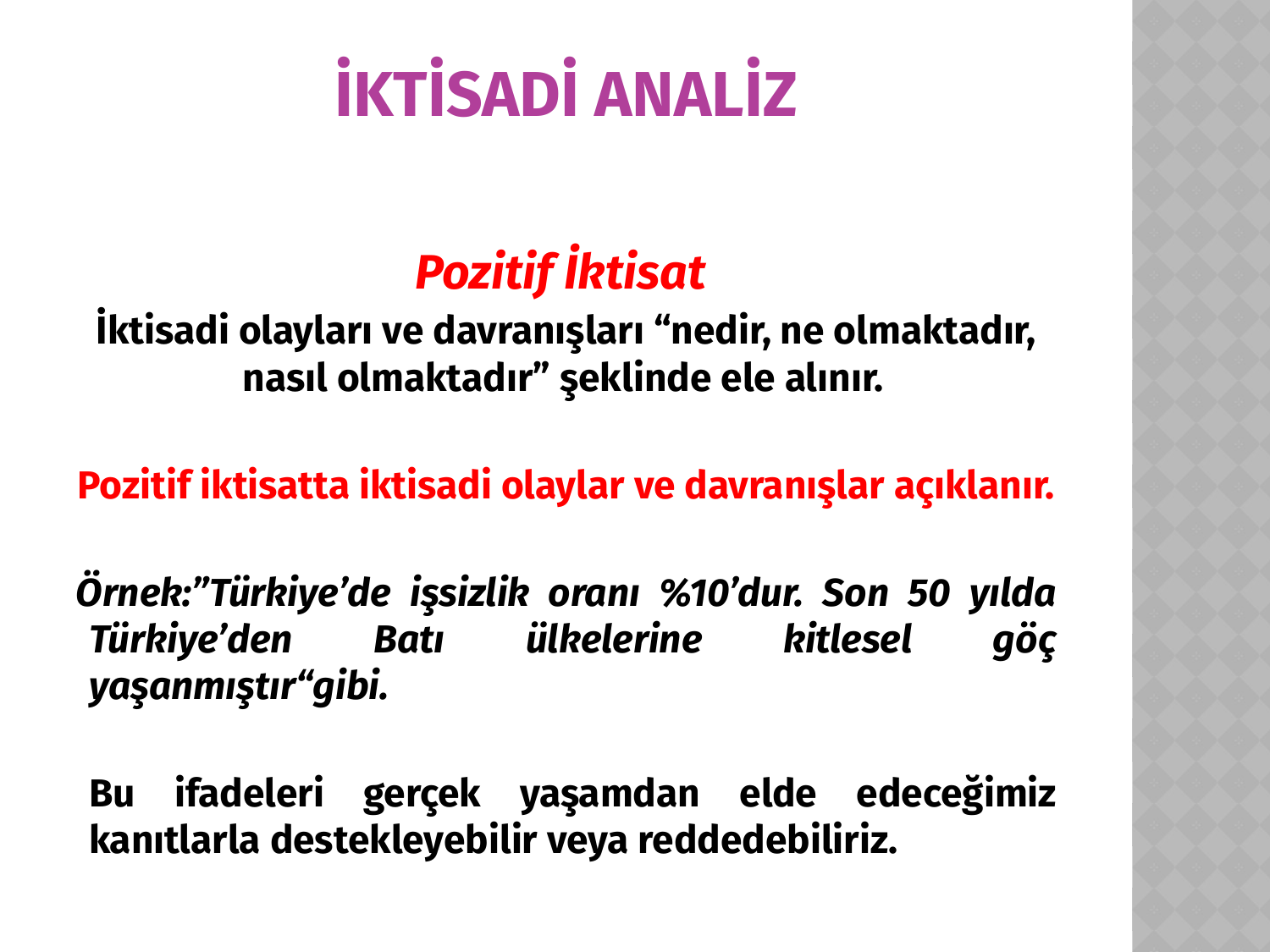

# İktisadi Analiz

Pozitif İktisat
İktisadi olayları ve davranışları “nedir, ne olmaktadır, nasıl olmaktadır” şeklinde ele alınır.

Pozitif iktisatta iktisadi olaylar ve davranışlar açıklanır.

Örnek:”Türkiye’de işsizlik oranı %10’dur. Son 50 yılda Türkiye’den Batı ülkelerine kitlesel göç yaşanmıştır“gibi.

	Bu ifadeleri gerçek yaşamdan elde edeceğimiz kanıtlarla destekleyebilir veya reddedebiliriz.